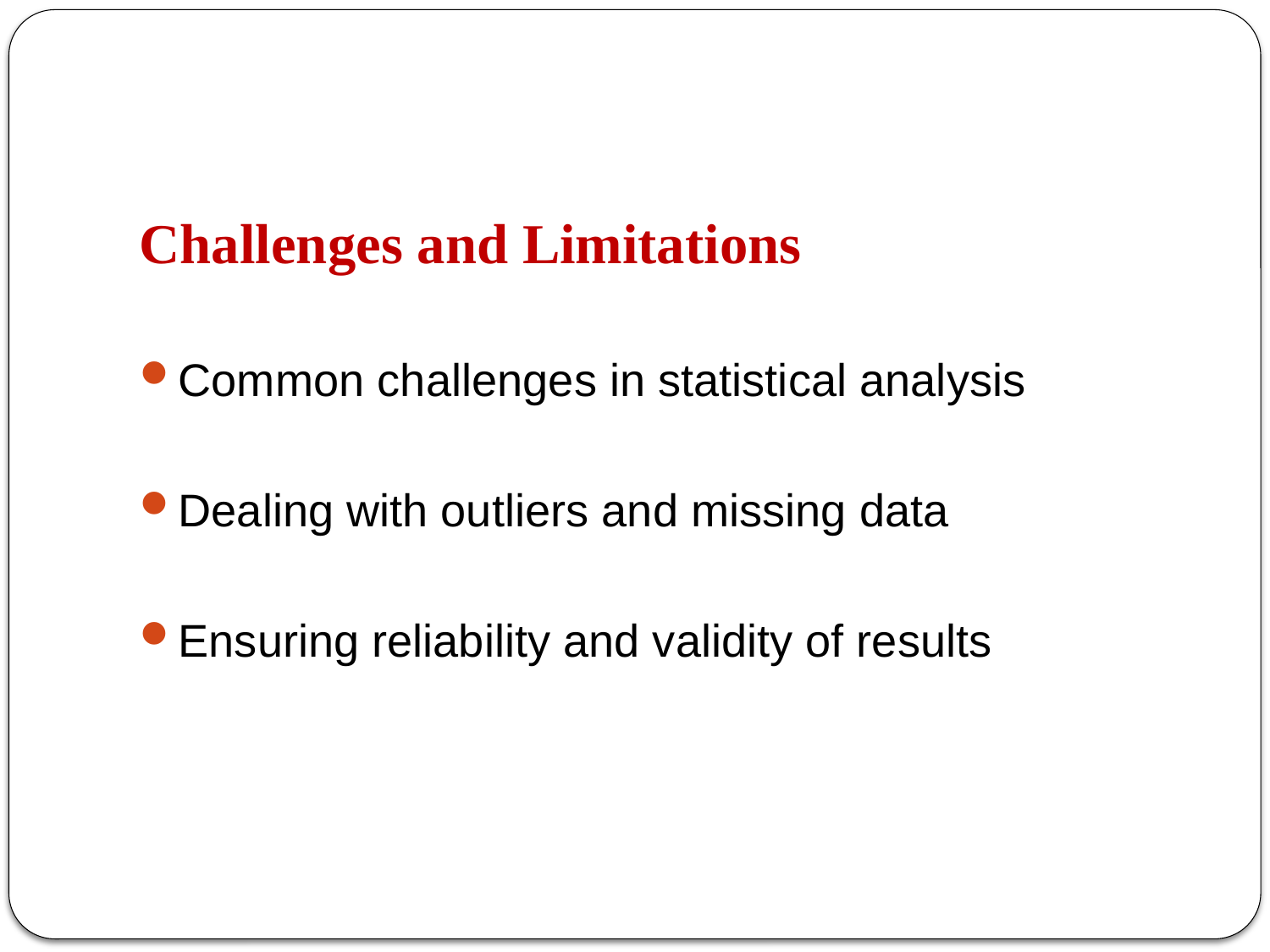

Challenges and Limitations

Common challenges in statistical analysis

Dealing with outliers and missing data

Ensuring reliability and validity of results